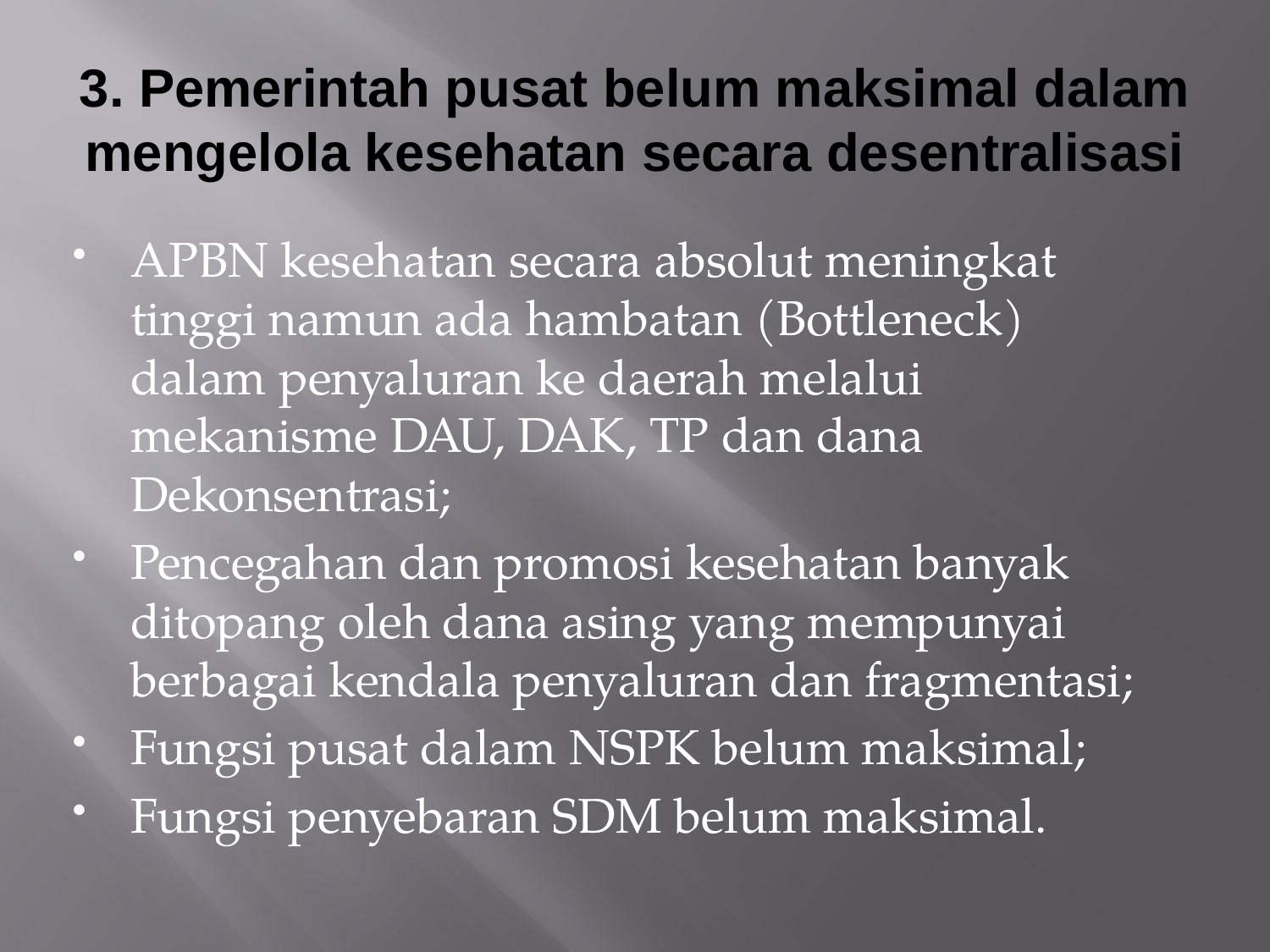

# 3. Pemerintah pusat belum maksimal dalam mengelola kesehatan secara desentralisasi
APBN kesehatan secara absolut meningkat tinggi namun ada hambatan (Bottleneck) dalam penyaluran ke daerah melalui mekanisme DAU, DAK, TP dan dana Dekonsentrasi;
Pencegahan dan promosi kesehatan banyak ditopang oleh dana asing yang mempunyai berbagai kendala penyaluran dan fragmentasi;
Fungsi pusat dalam NSPK belum maksimal;
Fungsi penyebaran SDM belum maksimal.